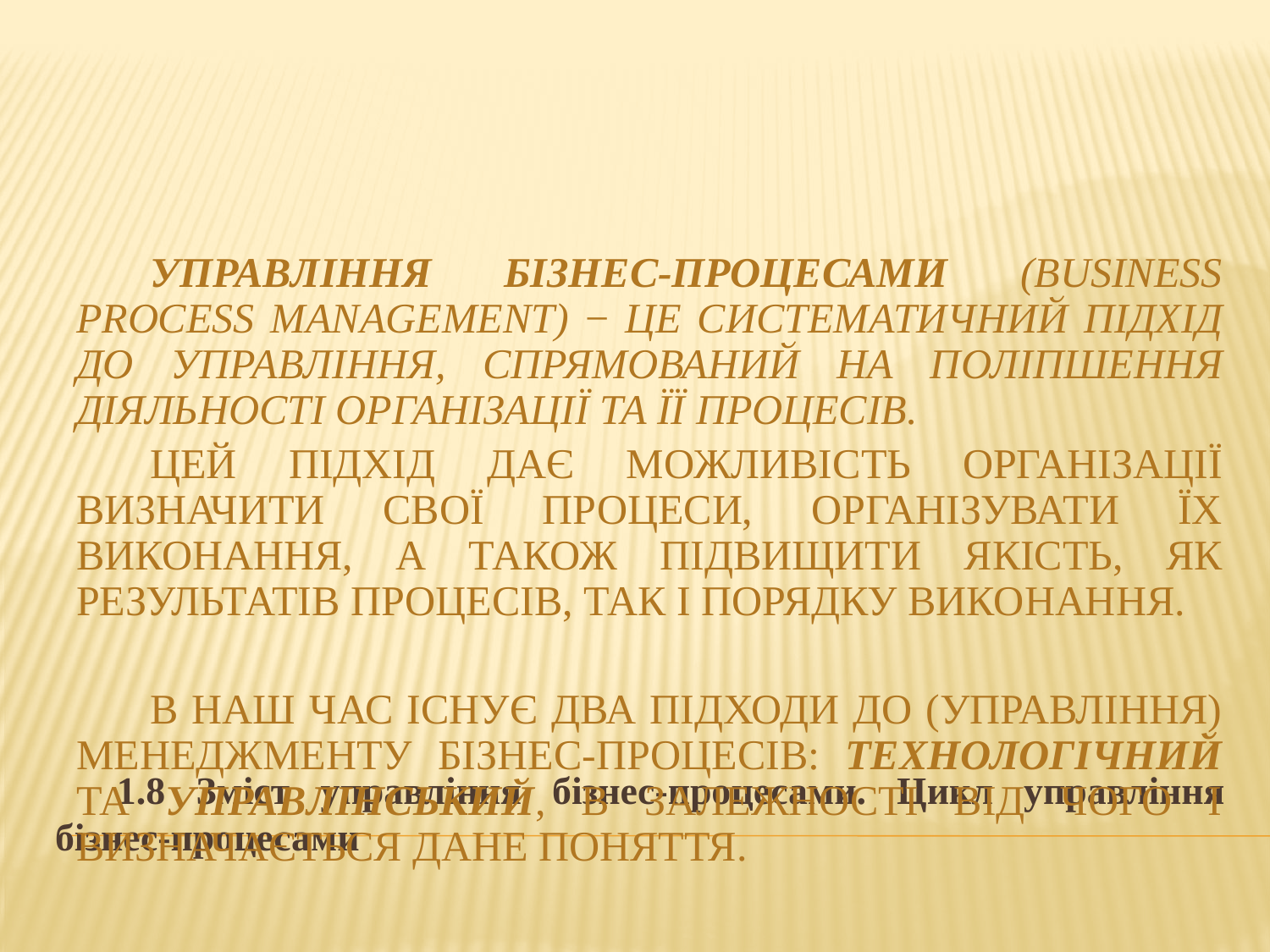

1.8 Зміст управління бізнес-процесами. Цикл управління бізнес-процесами
Управління бізнес-процесами (Business Process Management) − це систематичний підхід до управління, спрямований на поліпшення діяльності організації та її процесів.
Цей підхід дає можливість організації визначити свої процеси, організувати їх виконання, а також підвищити якість, як результатів процесів, так і порядку виконання.

В наш час існує два підходи до (управління) менеджменту бізнес-процесів: технологічний та управлінський, в залежності від чого і визначається дане поняття.